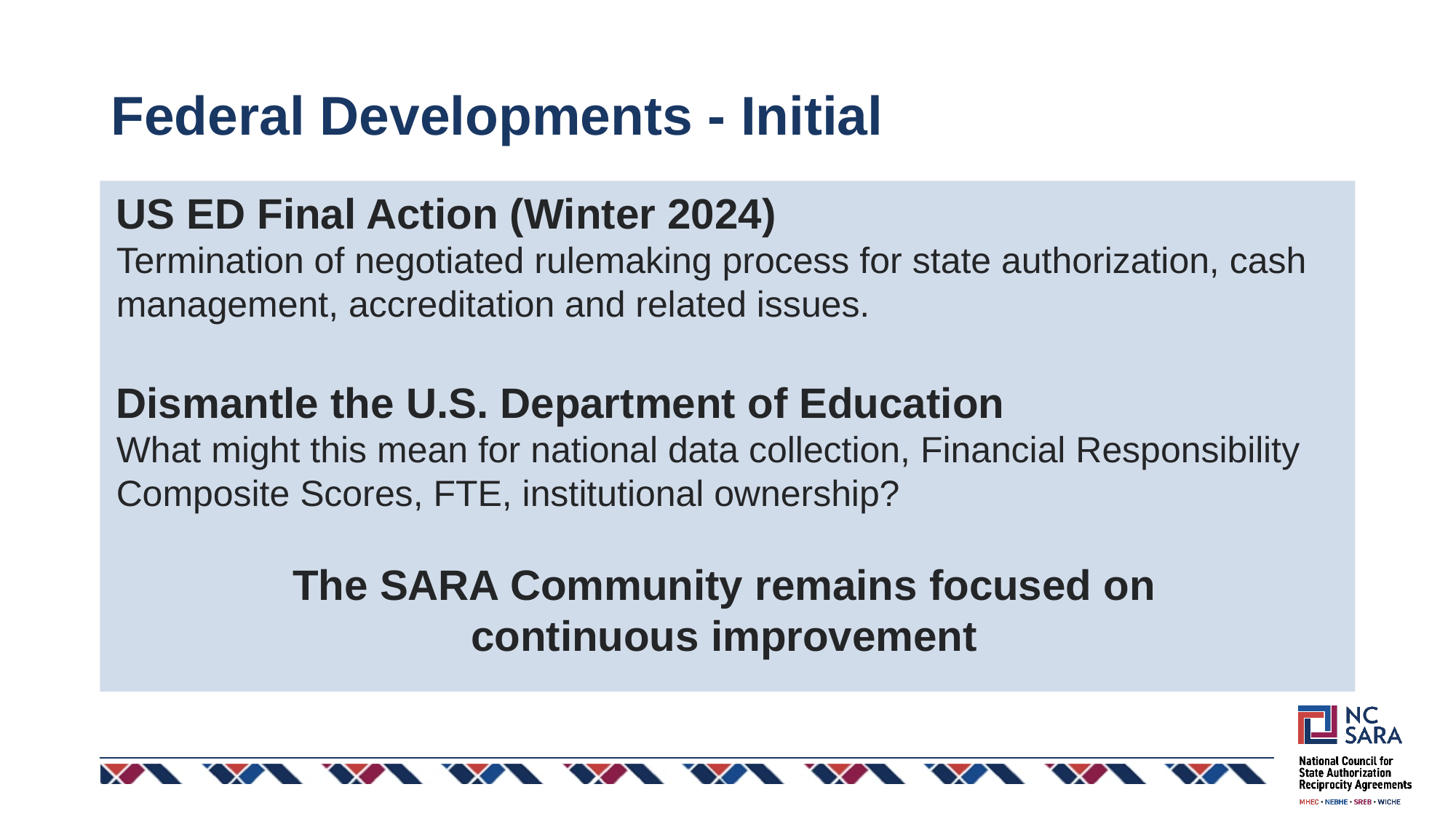

Federal Developments - Initial
US ED Final Action (Winter 2024)
Termination of negotiated rulemaking process for state authorization, cash management, accreditation and related issues.

Dismantle the U.S. Department of Education
What might this mean for national data collection, Financial Responsibility Composite Scores, FTE, institutional ownership?

The SARA Community remains focused on
continuous improvement